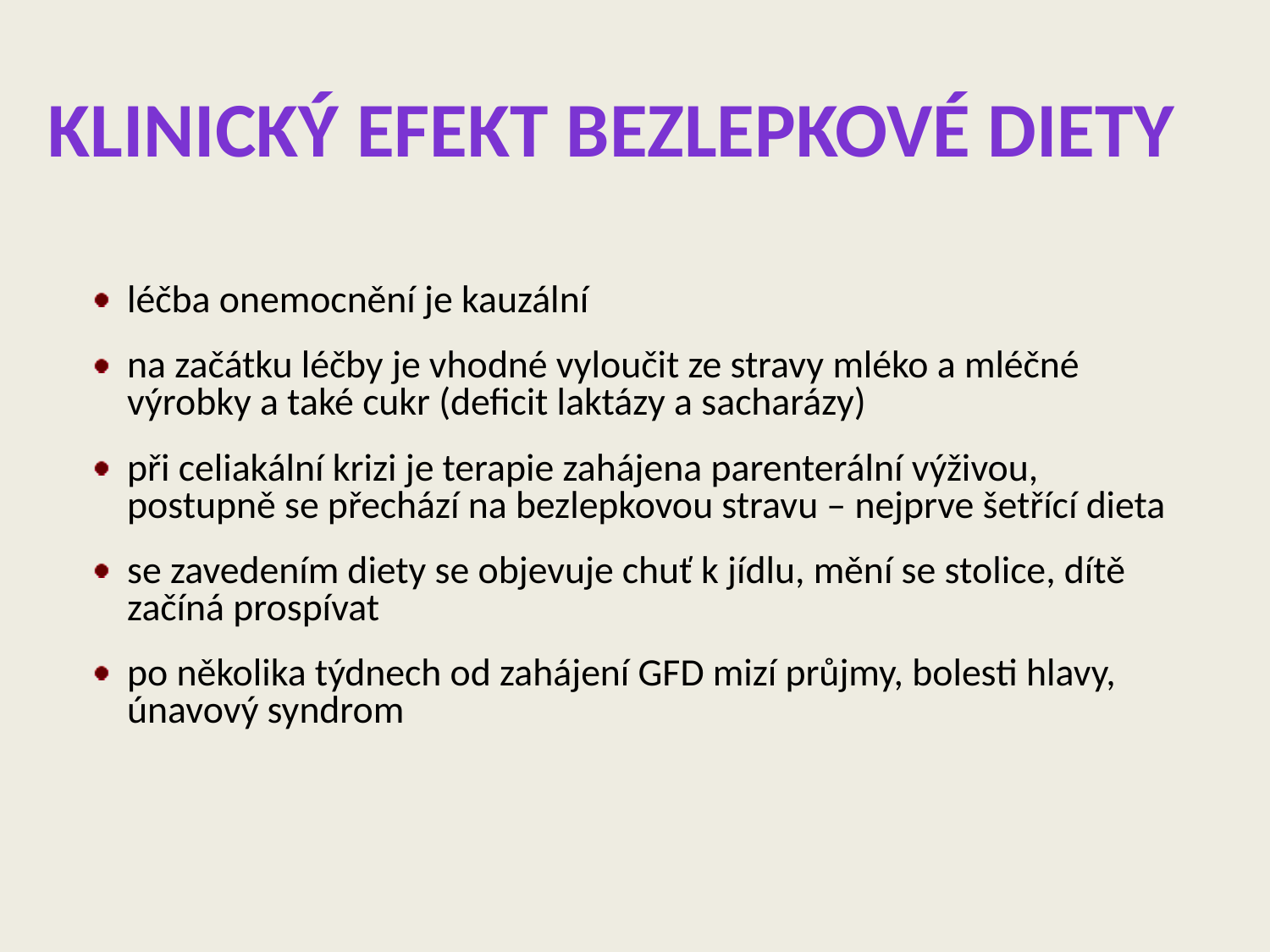

# Klinický efekt bezlepkové diety

léčba onemocnění je kauzální
na začátku léčby je vhodné vyloučit ze stravy mléko a mléčné výrobky a také cukr (deficit laktázy a sacharázy)
při celiakální krizi je terapie zahájena parenterální výživou, postupně se přechází na bezlepkovou stravu – nejprve šetřící dieta
se zavedením diety se objevuje chuť k jídlu, mění se stolice, dítě začíná prospívat
po několika týdnech od zahájení GFD mizí průjmy, bolesti hlavy, únavový syndrom